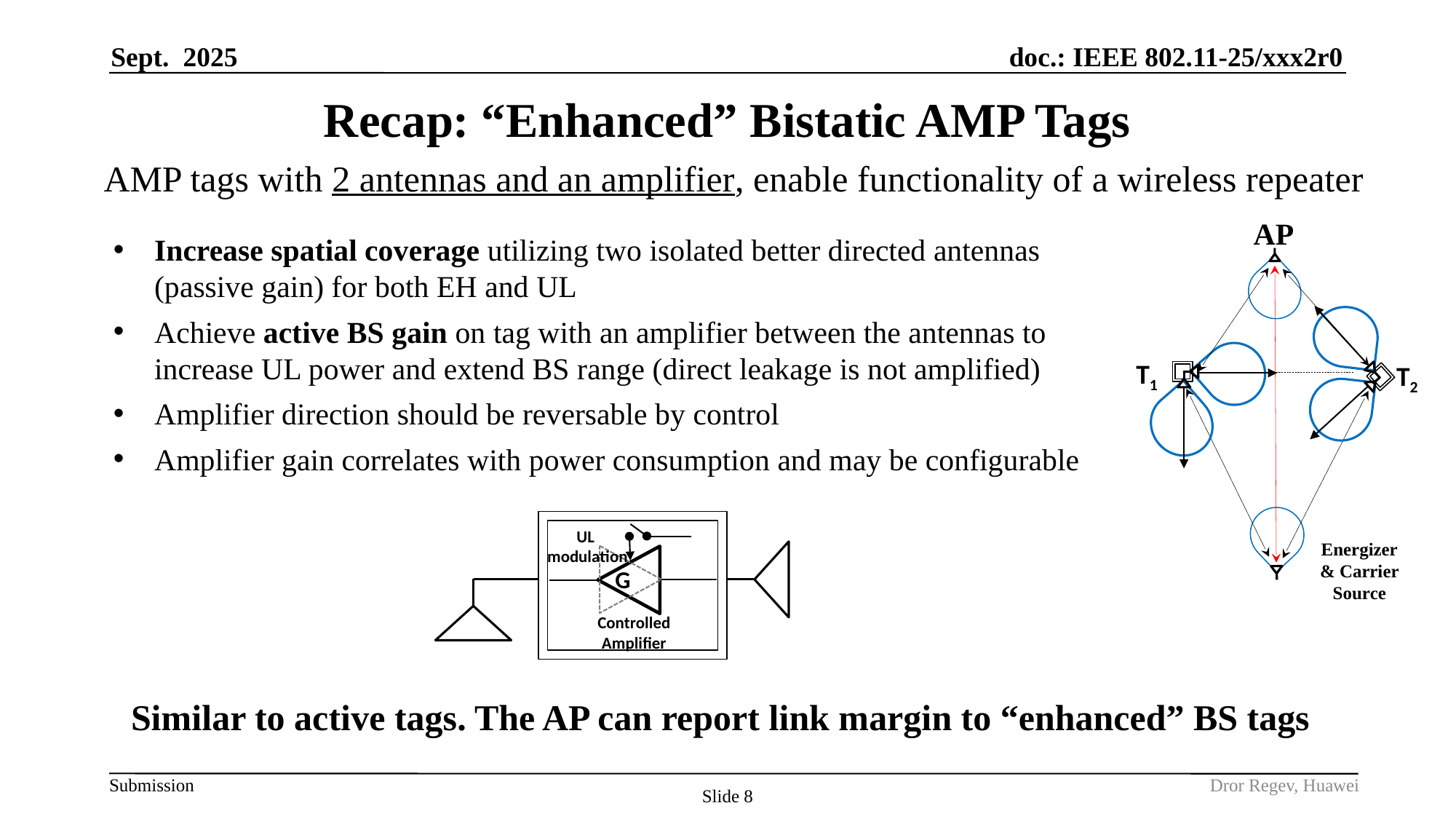

Sept.  2025
# Recap: “Enhanced” Bistatic AMP Tags
AMP tags with 2 antennas and an amplifier, enable functionality of a wireless repeater

AP

T1
T2

Energizer
& Carrier Source
Increase spatial coverage utilizing two isolated better directed antennas (passive gain) for both EH and UL
Achieve active BS gain on tag with an amplifier between the antennas to increase UL power and extend BS range (direct leakage is not amplified)
Amplifier direction should be reversable by control
Amplifier gain correlates with power consumption and may be configurable

UL
modulation

G

Controlled
Amplifier
Similar to active tags. The AP can report link margin to “enhanced” BS tags
Dror Regev, Huawei
Slide 8